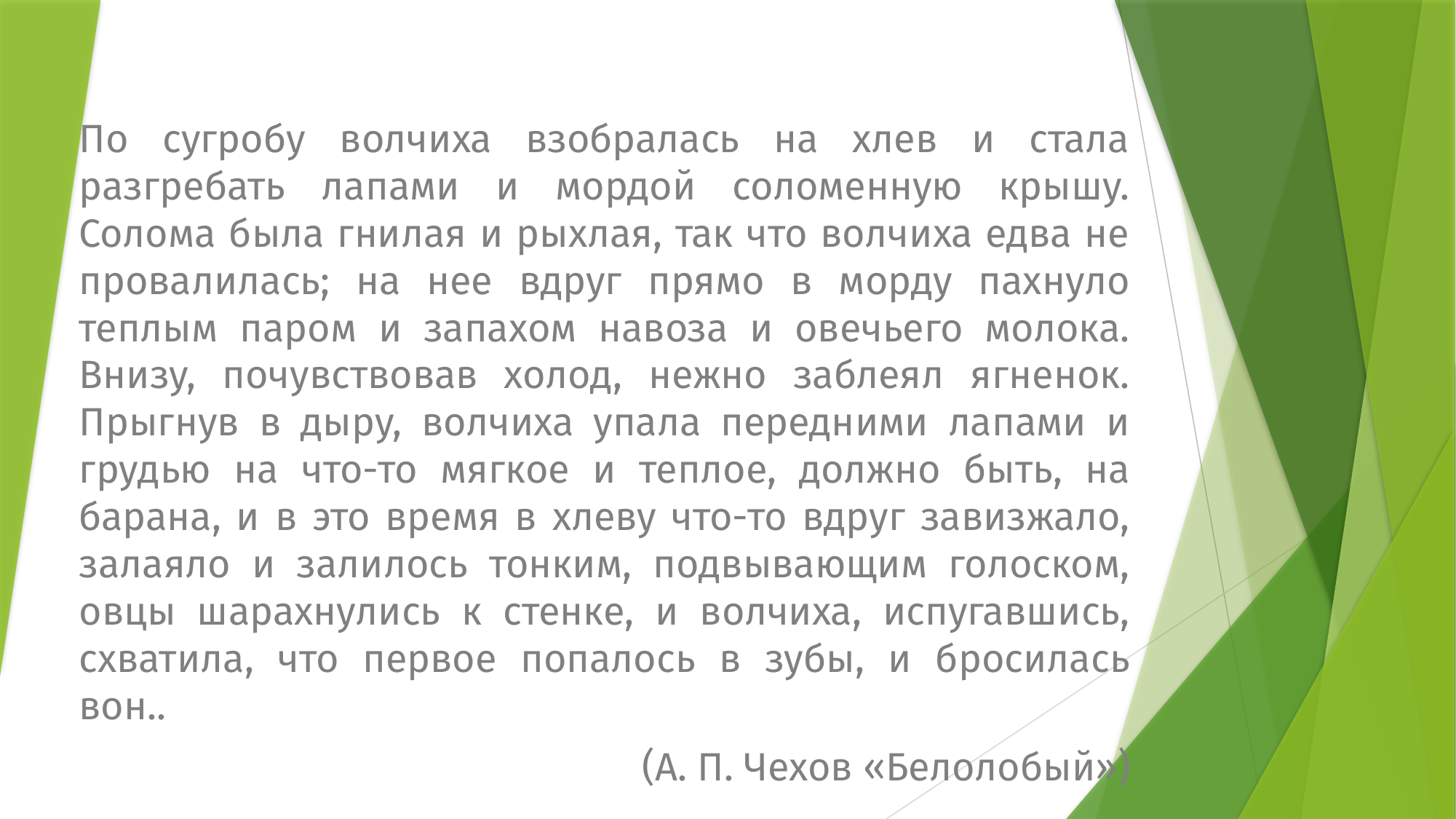

По сугробу волчиха взобралась на хлев и стала разгребать лапами и мордой соломенную крышу. Солома была гнилая и рыхлая, так что волчиха едва не провалилась; на нее вдруг прямо в морду пахнуло теплым паром и запахом навоза и овечьего молока. Внизу, почувствовав холод, нежно заблеял ягненок. Прыгнув в дыру, волчиха упала передними лапами и грудью на что-то мягкое и теплое, должно быть, на барана, и в это время в хлеву что-то вдруг завизжало, залаяло и залилось тонким, подвывающим голоском, овцы шарахнулись к стенке, и волчиха, испугавшись, схватила, что первое попалось в зубы, и бросилась вон..
(А. П. Чехов «Белолобый»)